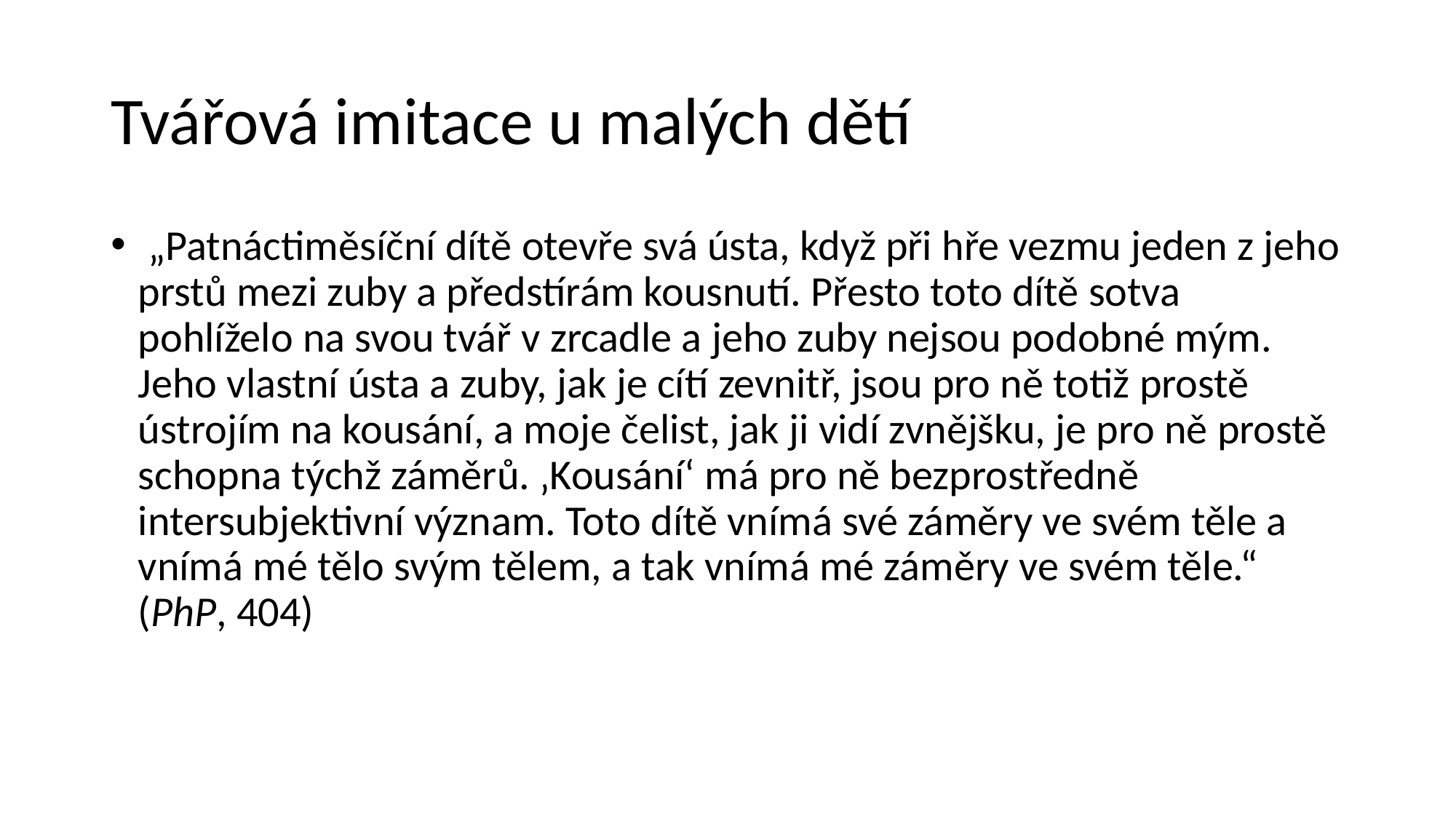

# Tvářová imitace u malých dětí
 „Patnáctiměsíční dítě otevře svá ústa, když při hře vezmu jeden z jeho prstů mezi zuby a předstírám kousnutí. Přesto toto dítě sotva pohlíželo na svou tvář v zrcadle a jeho zuby nejsou podobné mým. Jeho vlastní ústa a zuby, jak je cítí zevnitř, jsou pro ně totiž prostě ústrojím na kousání, a moje čelist, jak ji vidí zvnějšku, je pro ně prostě schopna týchž záměrů. ‚Kousání‘ má pro ně bezprostředně intersubjektivní význam. Toto dítě vnímá své záměry ve svém těle a vnímá mé tělo svým tělem, a tak vnímá mé záměry ve svém těle.“ (PhP, 404)